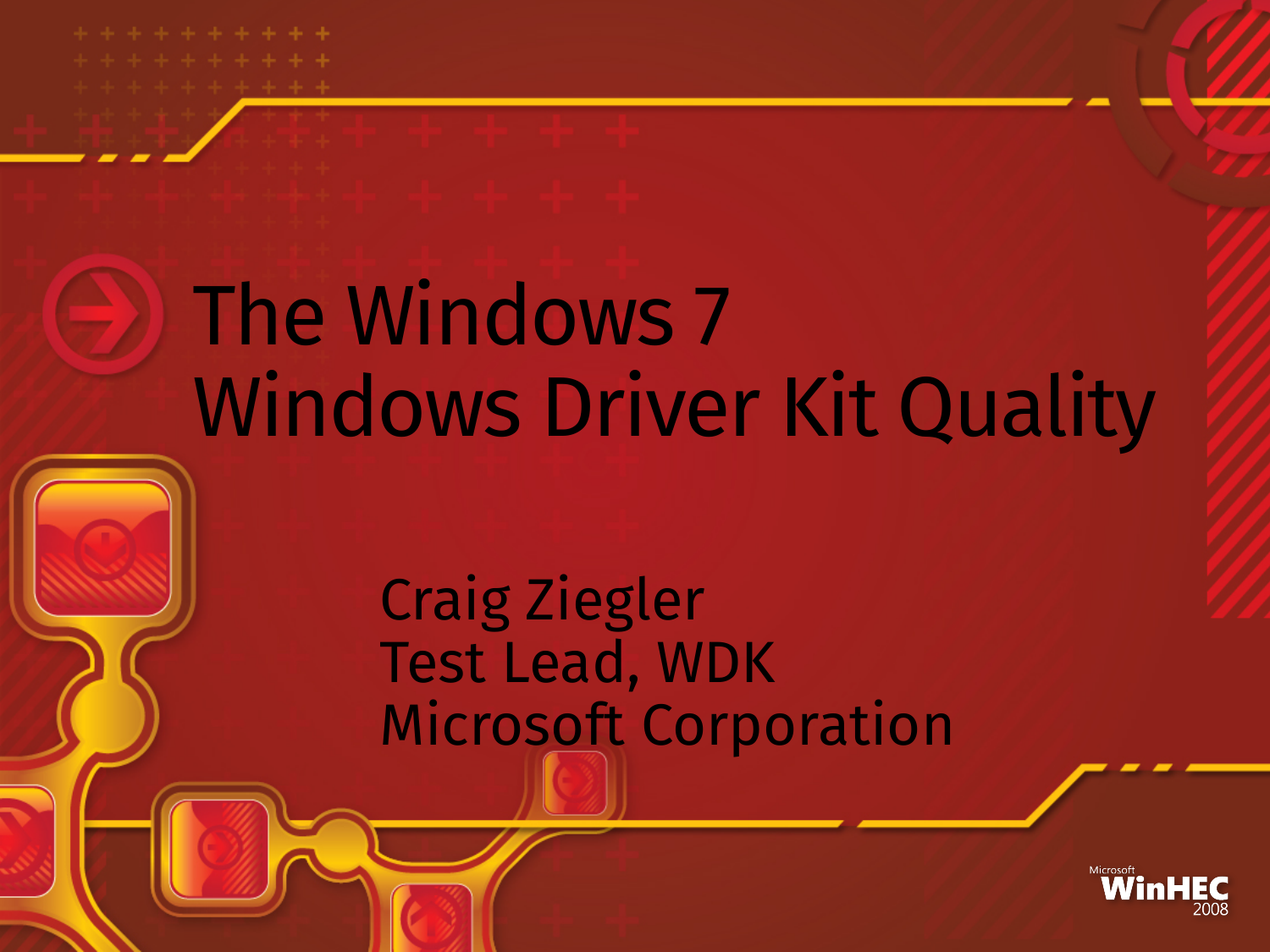

# The Windows 7 Windows Driver Kit Quality
Craig Ziegler
Test Lead, WDK
Microsoft Corporation